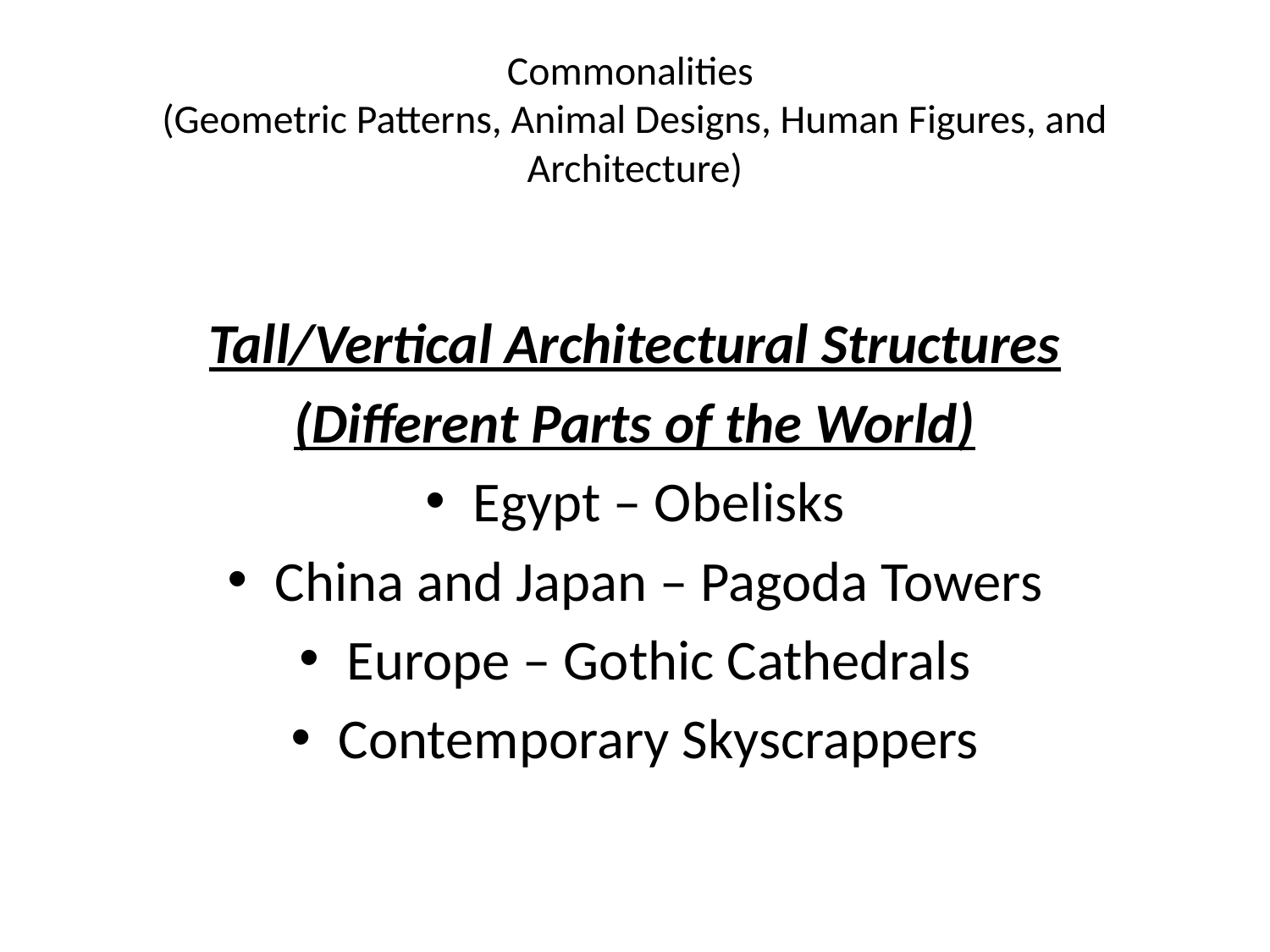

# Commonalities (Geometric Patterns, Animal Designs, Human Figures, and Architecture)

Tall/Vertical Architectural Structures
(Different Parts of the World)
Egypt – Obelisks
China and Japan – Pagoda Towers
Europe – Gothic Cathedrals
Contemporary Skyscrappers